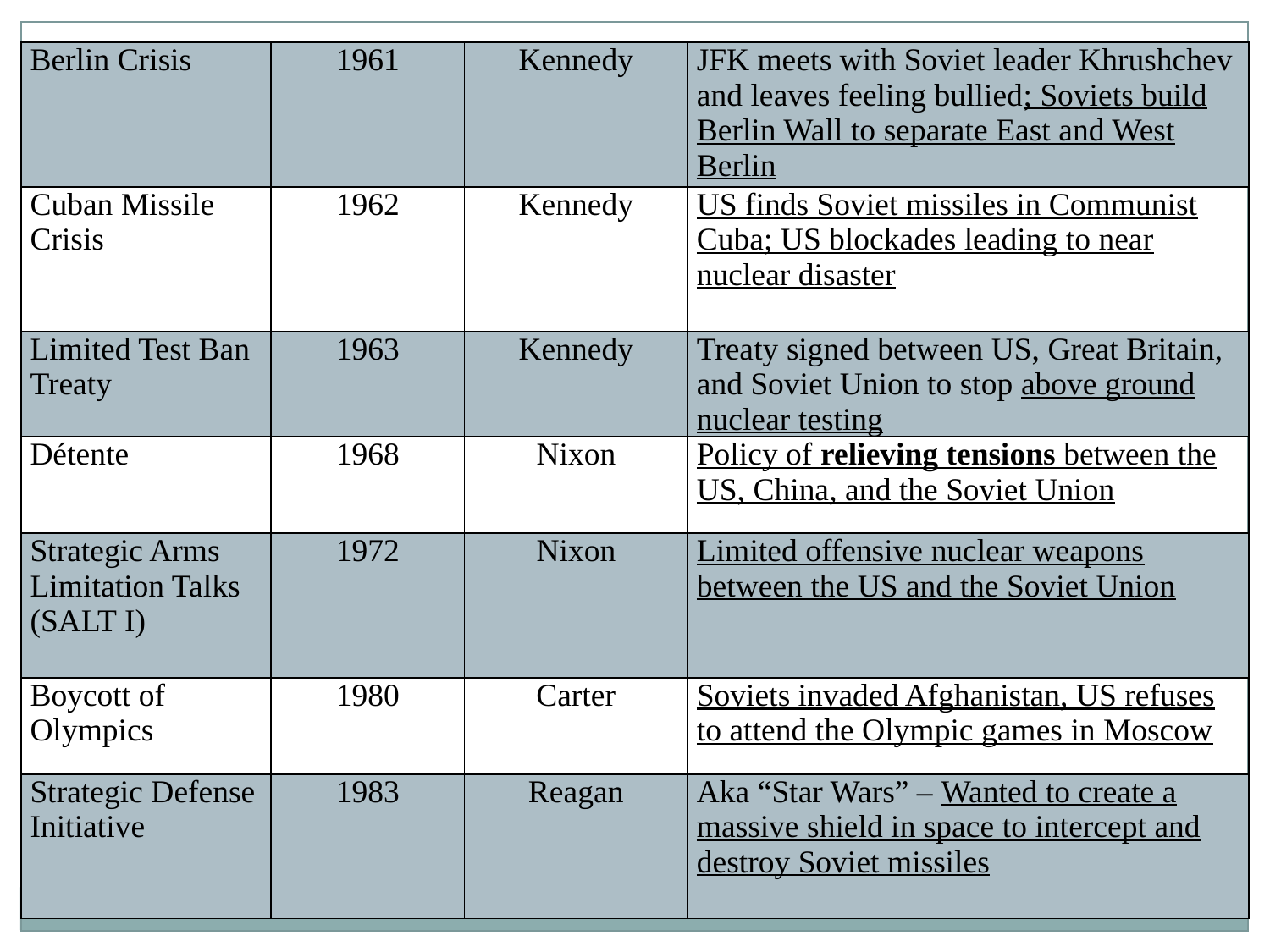

| Berlin Crisis | 1961 | Kennedy | JFK meets with Soviet leader Khrushchev and leaves feeling bullied; Soviets build Berlin Wall to separate East and West Berlin |
| --- | --- | --- | --- |
| Cuban Missile Crisis | 1962 | Kennedy | US finds Soviet missiles in Communist Cuba; US blockades leading to near nuclear disaster |
| Limited Test Ban Treaty | 1963 | Kennedy | Treaty signed between US, Great Britain, and Soviet Union to stop above ground nuclear testing |
| Détente | 1968 | Nixon | Policy of relieving tensions between the US, China, and the Soviet Union |
| Strategic Arms Limitation Talks (SALT I) | 1972 | Nixon | Limited offensive nuclear weapons between the US and the Soviet Union |
| Boycott of Olympics | 1980 | Carter | Soviets invaded Afghanistan, US refuses to attend the Olympic games in Moscow |
| Strategic Defense Initiative | 1983 | Reagan | Aka “Star Wars” – Wanted to create a massive shield in space to intercept and destroy Soviet missiles |